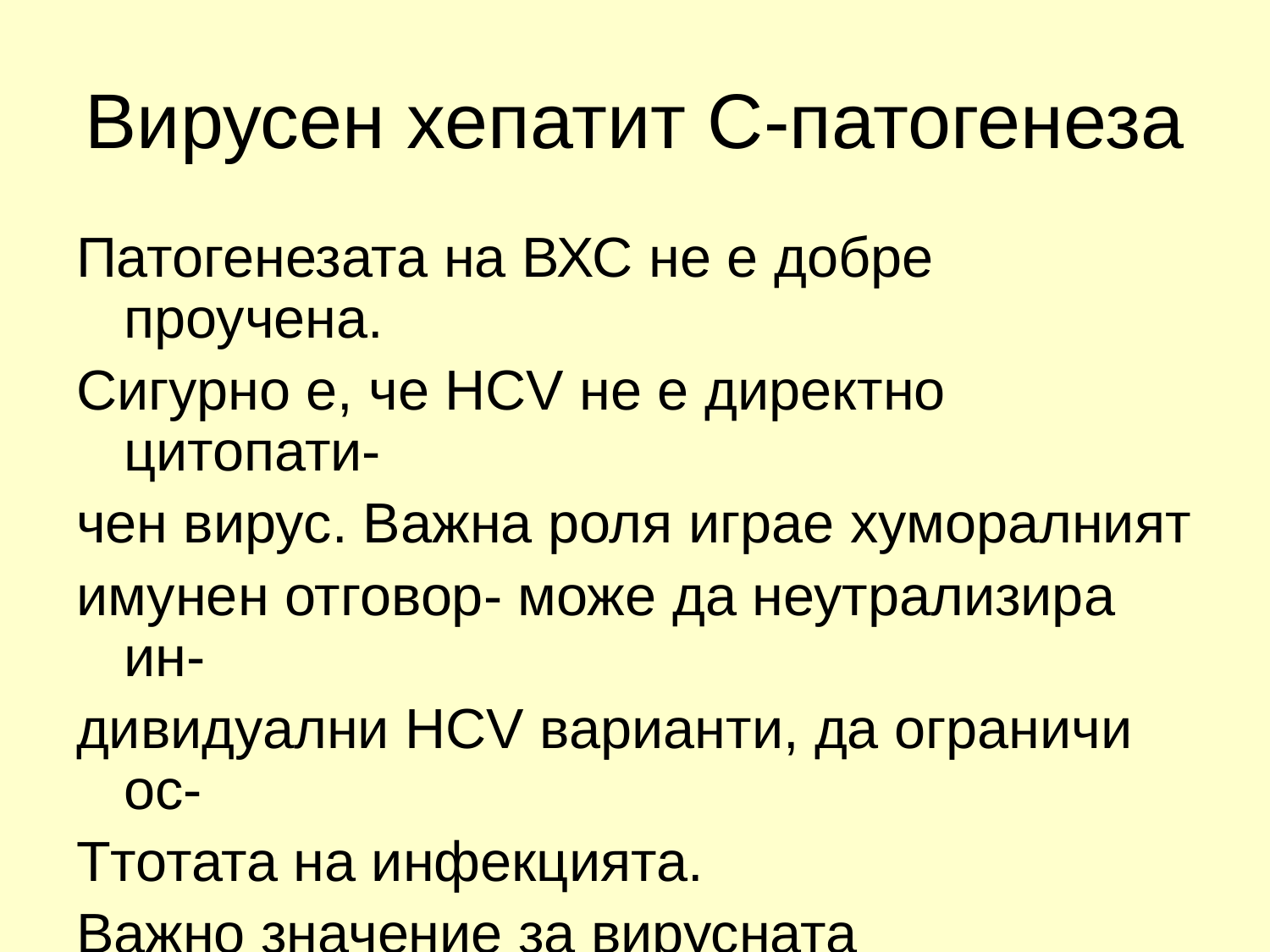

# Вирусен хепатит С-патогенеза
Патогенезата на ВХС не е добре проучена.
Сигурно е, че НСV не е директно цитопати-
чен вирус. Важна роля играе хуморалният
имунен отговор- може да неутрализира ин-
дивидуални НСV варианти, да ограничи ос-
Ттотата на инфекцията.
Важно значение за вирусната елиминация
имат цитотоксичните Т-Ly и хелперните Т-
клетки.